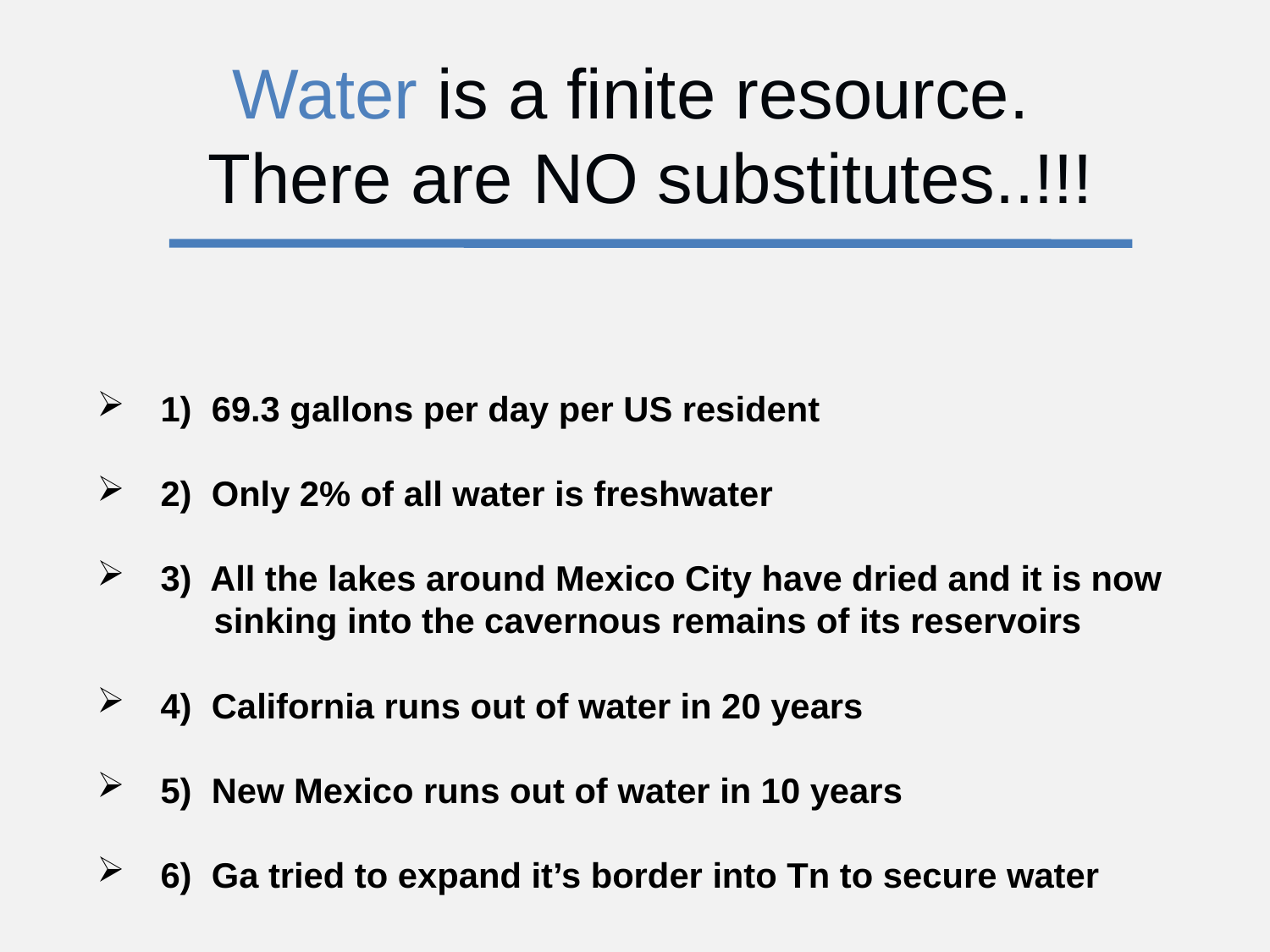

Water is a finite resource.
There are NO substitutes..!!!

1)  69.3 gallons per day per US resident

2)  Only 2% of all water is freshwater

3)  All the lakes around Mexico City have dried and it is now
            sinking into the cavernous remains of its reservoirs

4)  California runs out of water in 20 years

5)  New Mexico runs out of water in 10 years

6)  Ga tried to expand it’s border into Tn to secure water